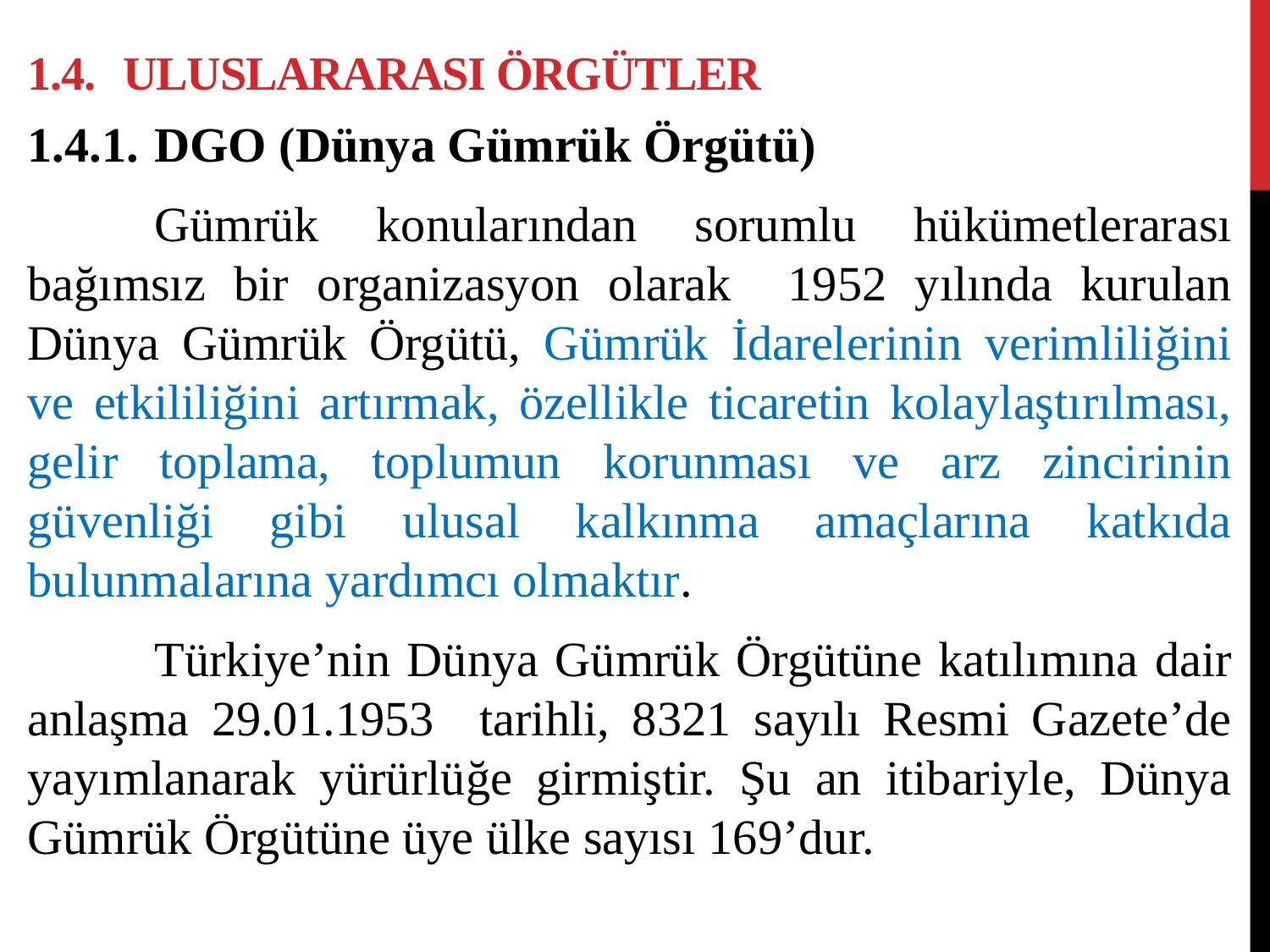

# 1.4.	UluslararasI Örgütler
1.4.1.	DGO (Dünya Gümrük Örgütü)
	Gümrük konularından sorumlu hükümetlerarası bağımsız bir organizasyon olarak  1952 yılında kurulan Dünya Gümrük Örgütü, Gümrük İdarelerinin verimliliğini ve etkililiğini artırmak, özellikle ticaretin kolaylaştırılması, gelir toplama, toplumun korunması ve arz zincirinin güvenliği gibi ulusal kalkınma amaçlarına katkıda bulunmalarına yardımcı olmaktır.
	Türkiye’nin Dünya Gümrük Örgütüne katılımına dair anlaşma 29.01.1953  tarihli, 8321 sayılı Resmi Gazete’de yayımlanarak yürürlüğe girmiştir. Şu an itibariyle, Dünya Gümrük Örgütüne üye ülke sayısı 169’dur.